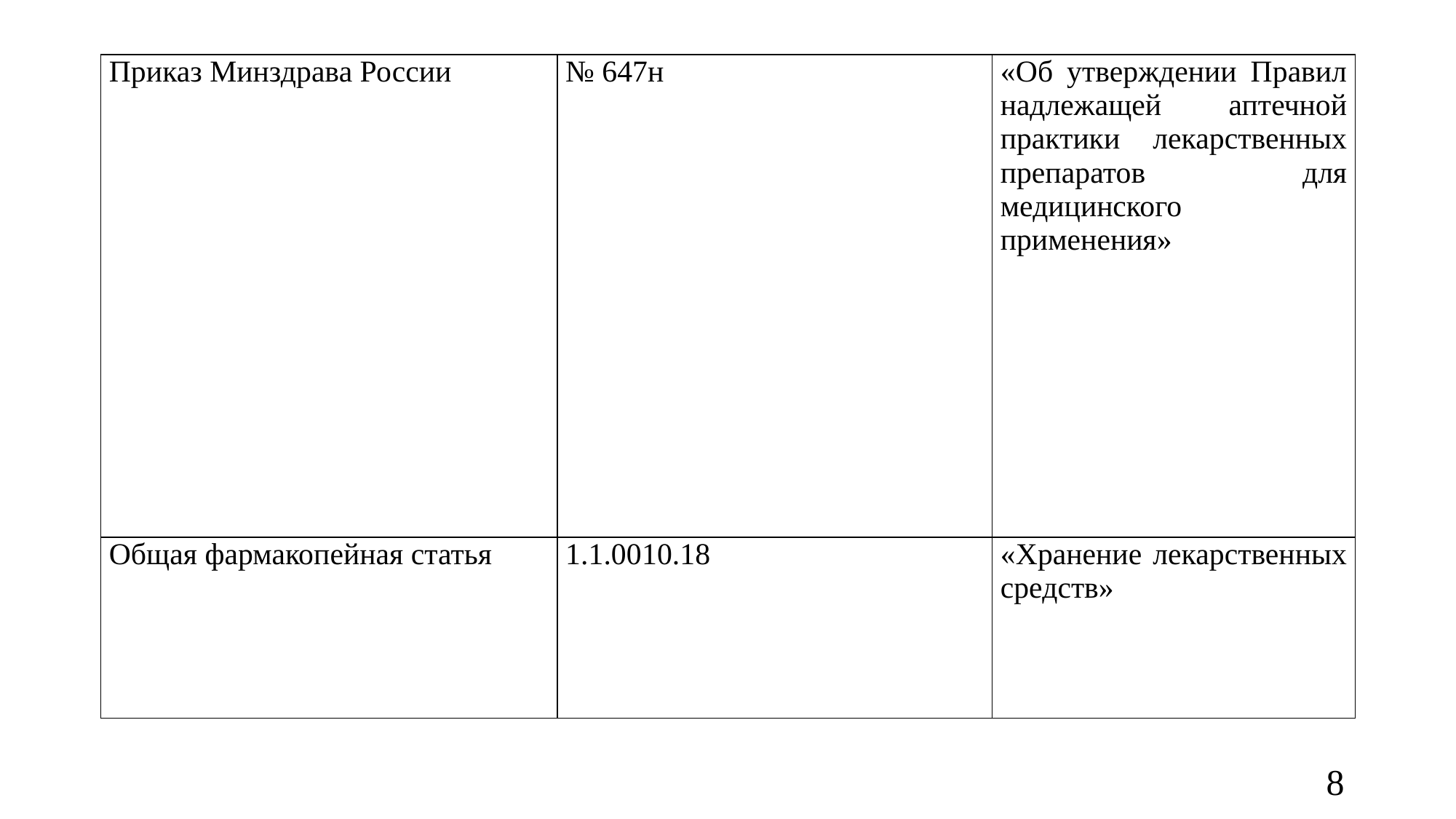

| Приказ Минздрава России | № 647н | «Об утверждении Правил надлежащей аптечной практики лекарственных препаратов для медицинского применения» |
| --- | --- | --- |
| Общая фармакопейная статья | 1.1.0010.18 | «Хранение лекарственных средств» |
8